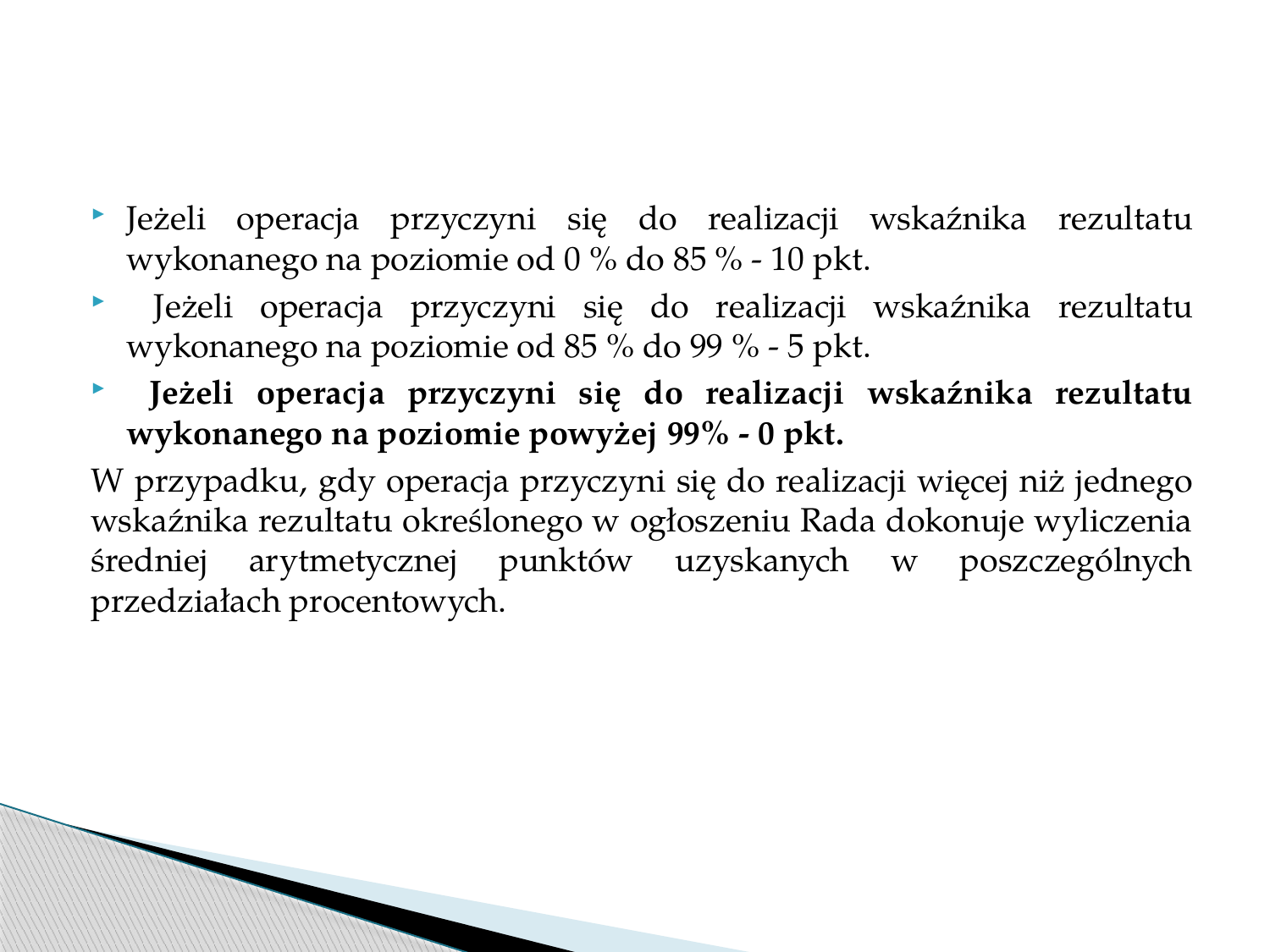

Jeżeli operacja przyczyni się do realizacji wskaźnika rezultatu wykonanego na poziomie od 0 % do 85 % - 10 pkt.
 Jeżeli operacja przyczyni się do realizacji wskaźnika rezultatu wykonanego na poziomie od 85 % do 99 % - 5 pkt.
 Jeżeli operacja przyczyni się do realizacji wskaźnika rezultatu wykonanego na poziomie powyżej 99% - 0 pkt.
W przypadku, gdy operacja przyczyni się do realizacji więcej niż jednego wskaźnika rezultatu określonego w ogłoszeniu Rada dokonuje wyliczenia średniej arytmetycznej punktów uzyskanych w poszczególnych przedziałach procentowych.